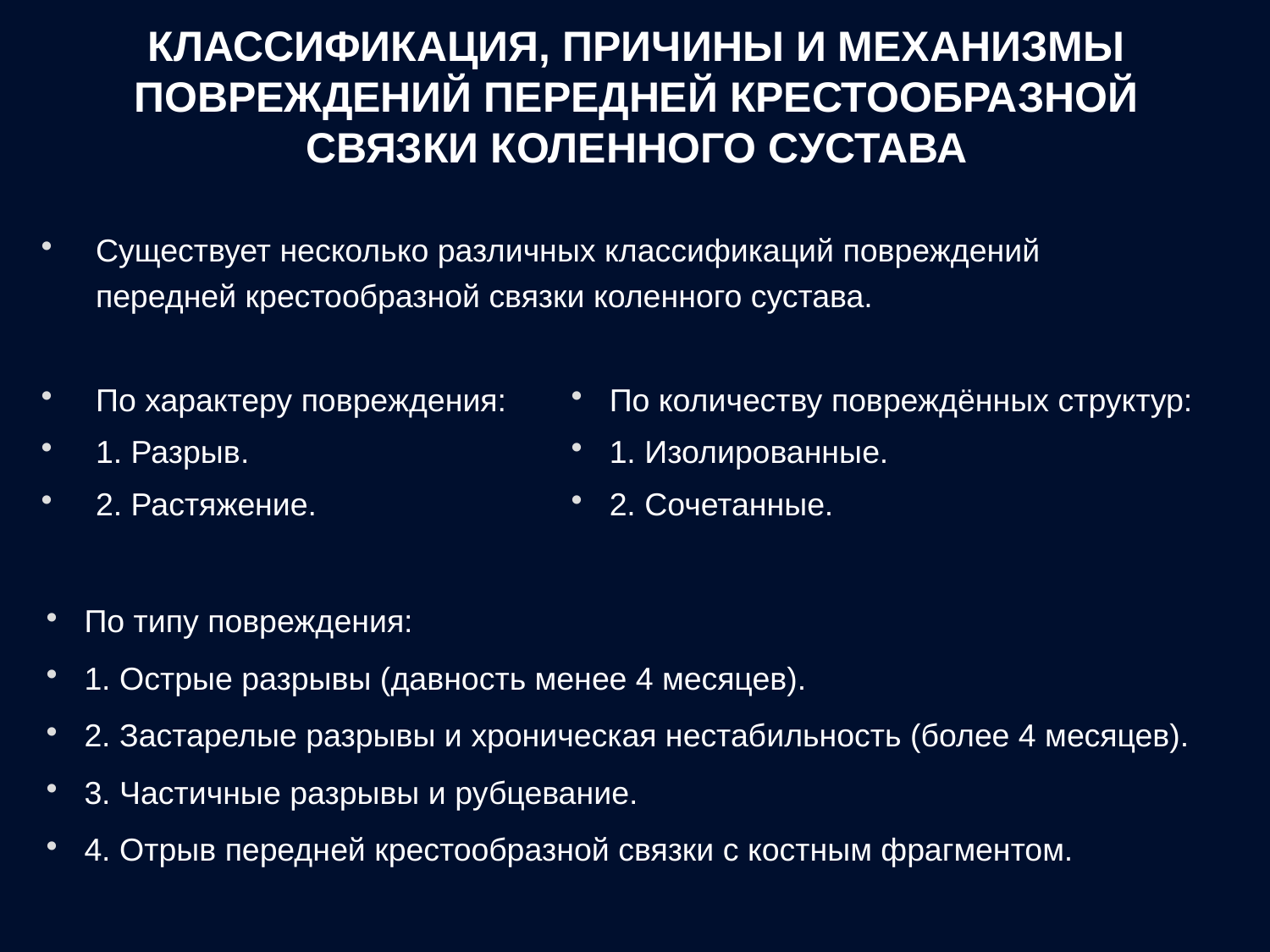

# КЛАССИФИКАЦИЯ, ПРИЧИНЫ И МЕХАНИЗМЫ ПОВРЕЖДЕНИЙ ПЕРЕДНЕЙ КРЕСТООБРАЗНОЙ СВЯЗКИ КОЛЕННОГО СУСТАВА
Существует несколько различных классификаций повреждений передней крестообразной связки коленного сустава.

По характеру повреждения:
1. Разрыв.
2. Растяжение.

   По количеству повреждённых структур:
   1. Изолированные.
   2. Сочетанные.

   По типу повреждения:
   1. Острые разрывы (давность менее 4 месяцев).
   2. Застарелые разрывы и хроническая нестабильность (более 4 месяцев).
   3. Частичные разрывы и рубцевание.
   4. Отрыв передней крестообразной связки с костным фрагментом.